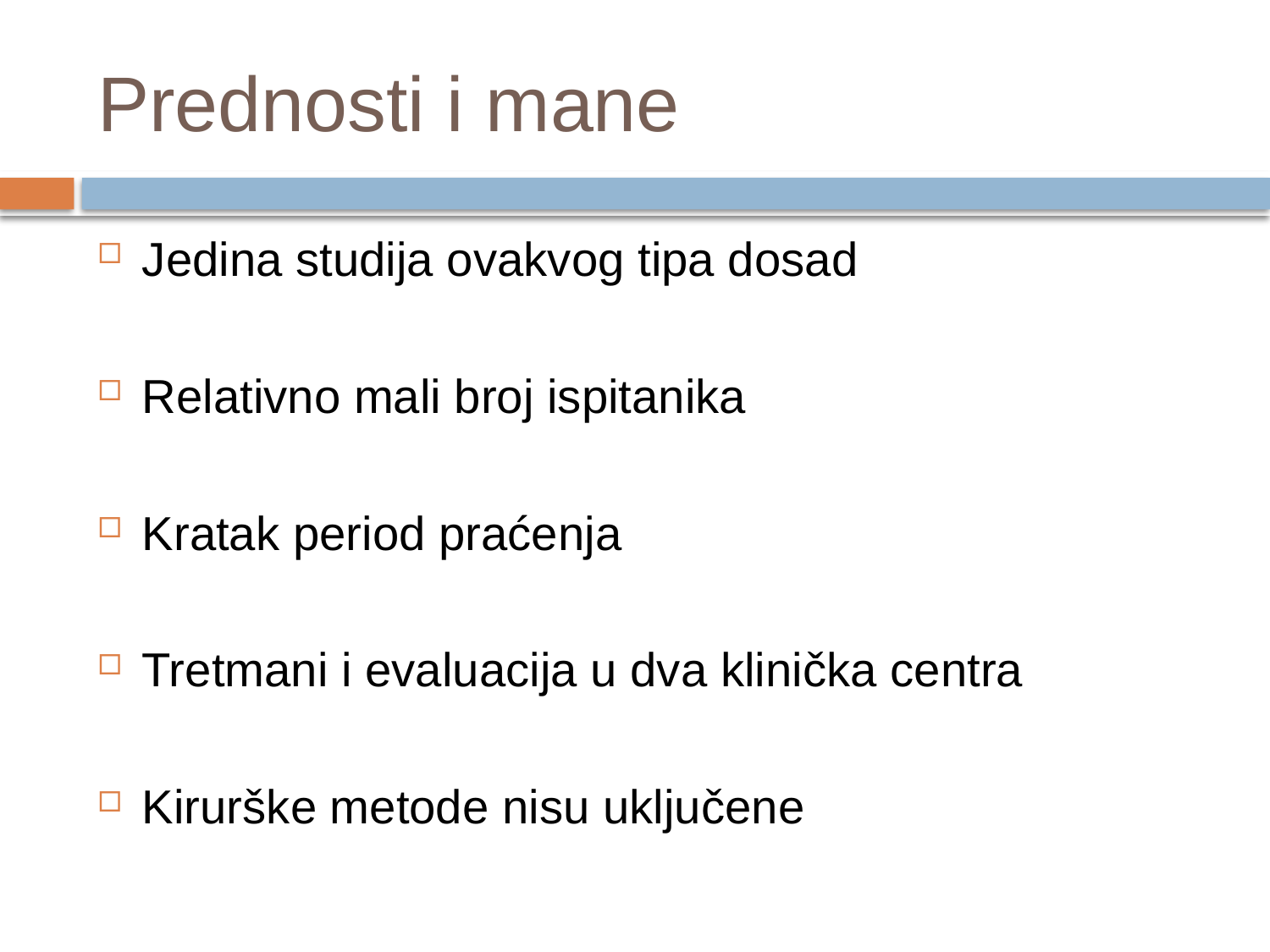

# Prednosti i mane
Jedina studija ovakvog tipa dosad

Relativno mali broj ispitanika

Kratak period praćenja

Tretmani i evaluacija u dva klinička centra

Kirurške metode nisu uključene